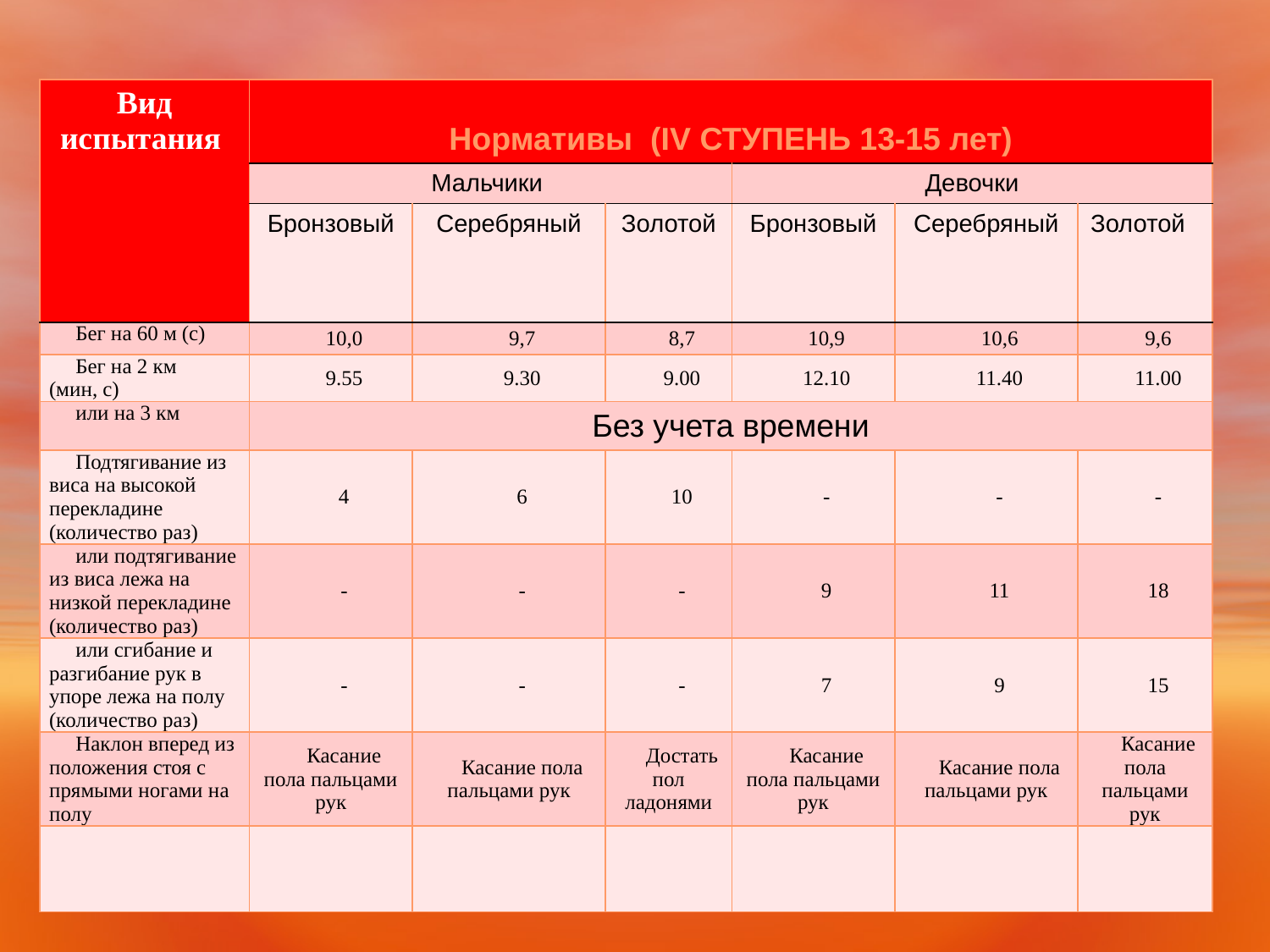

| Вид испытания | Нормативы (IV СТУПЕНЬ 13-15 лет) |  |  |  |  |  |
| --- | --- | --- | --- | --- | --- | --- |
|  | Мальчики |  |  | Девочки |  |  |
|  | Бронзовый | Серебряный | Золотой | Бронзовый | Серебряный | Золотой |
| Бег на 60 м (с) | 10,0 | 9,7 | 8,7 | 10,9 | 10,6 | 9,6 |
| Бег на 2 км (мин, с) | 9.55 | 9.30 | 9.00 | 12.10 | 11.40 | 11.00 |
| или на 3 км | Без учета времени |  |  |  |  |  |
| Подтягивание из виса на высокой перекладине (количество раз) | 4 | 6 | 10 | - | - | - |
| или подтягивание из виса лежа на низкой перекладине (количество раз) | - | - | - | 9 | 11 | 18 |
| или сгибание и разгибание рук в упоре лежа на полу (количество раз) | - | - | - | 7 | 9 | 15 |
| Наклон вперед из положения стоя с прямыми ногами на полу | Касание пола пальцами рук | Касание пола пальцами рук | Достать пол ладонями | Касание пола пальцами рук | Касание пола пальцами рук | Касание пола пальцами рук |
|  |  |  |  |  |  |  |